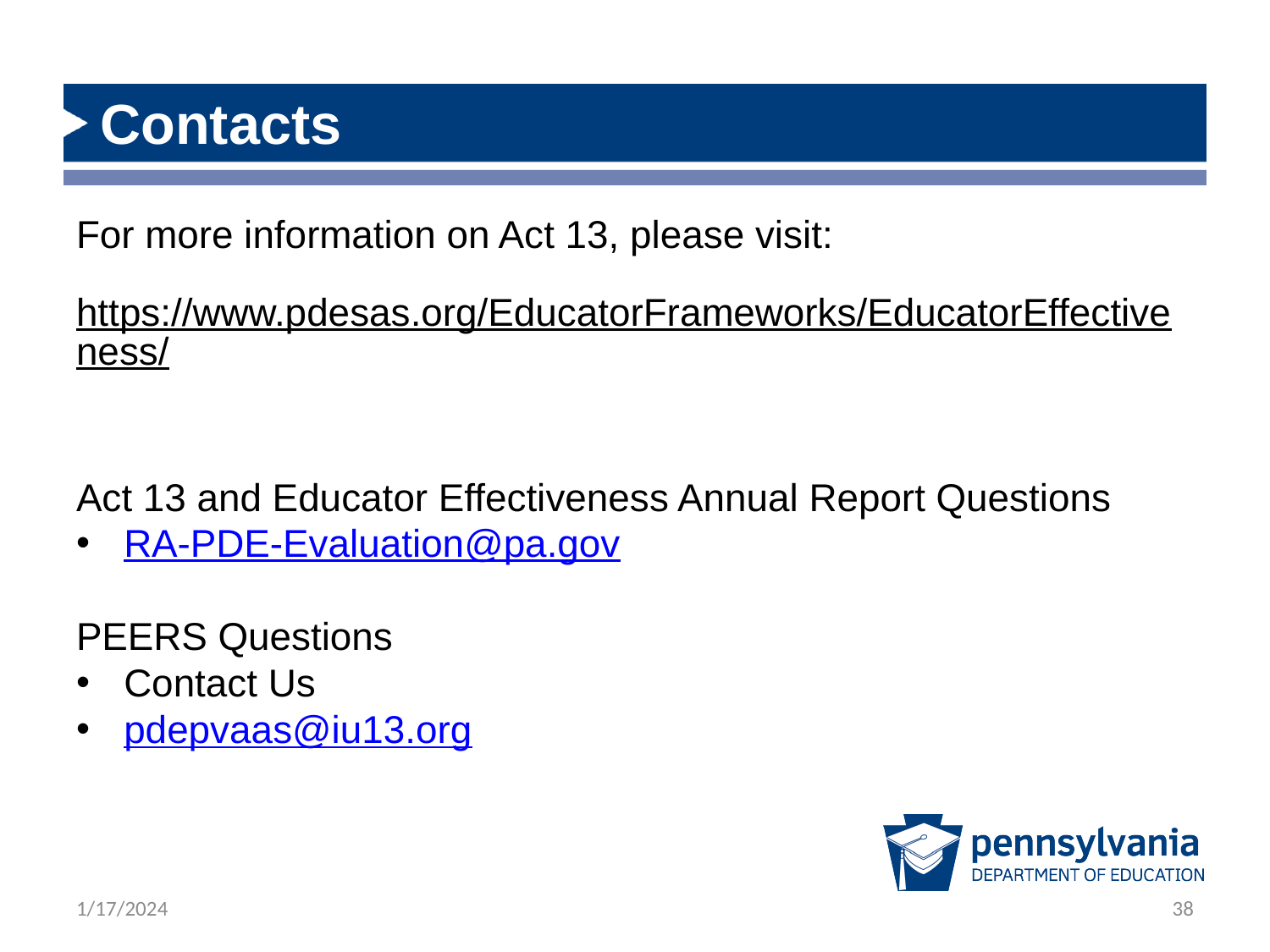

# Contacts
For more information on Act 13, please visit:
https://www.pdesas.org/EducatorFrameworks/EducatorEffectiveness/
Act 13 and Educator Effectiveness Annual Report Questions
RA-PDE-Evaluation@pa.gov

PEERS Questions
Contact Us
pdepvaas@iu13.org
1/17/2024
38